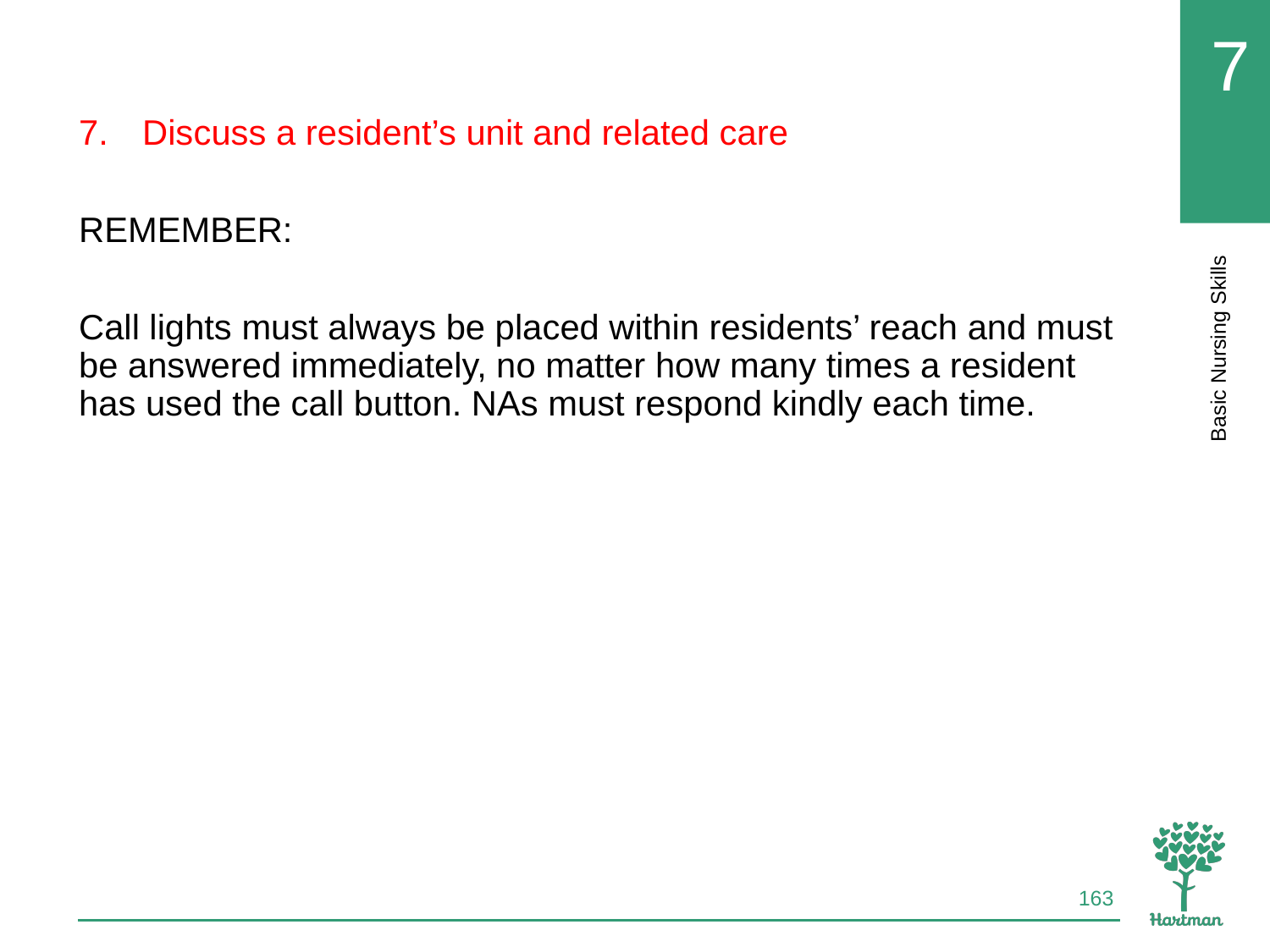

# LO7, content 5
Discuss a resident’s unit and related care

REMEMBER:

Call lights must always be placed within residents’ reach and must be answered immediately, no matter how many times a resident has used the call button. NAs must respond kindly each time.

163